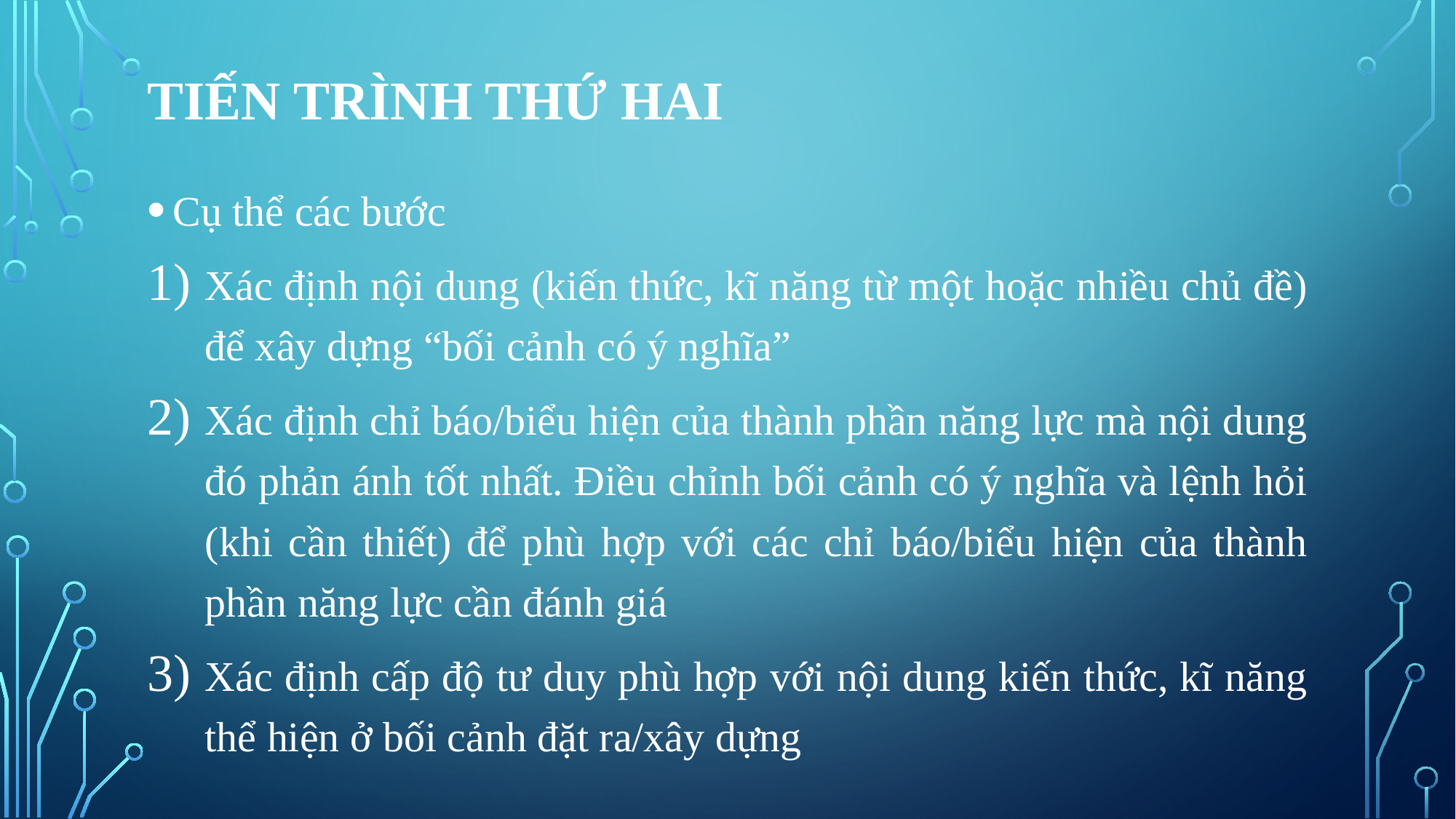

# Tiến trình thứ hai
Cụ thể các bước
Xác định nội dung (kiến thức, kĩ năng từ một hoặc nhiều chủ đề) để xây dựng “bối cảnh có ý nghĩa”
Xác định chỉ báo/biểu hiện của thành phần năng lực mà nội dung đó phản ánh tốt nhất. Điều chỉnh bối cảnh có ý nghĩa và lệnh hỏi (khi cần thiết) để phù hợp với các chỉ báo/biểu hiện của thành phần năng lực cần đánh giá
Xác định cấp độ tư duy phù hợp với nội dung kiến thức, kĩ năng thể hiện ở bối cảnh đặt ra/xây dựng